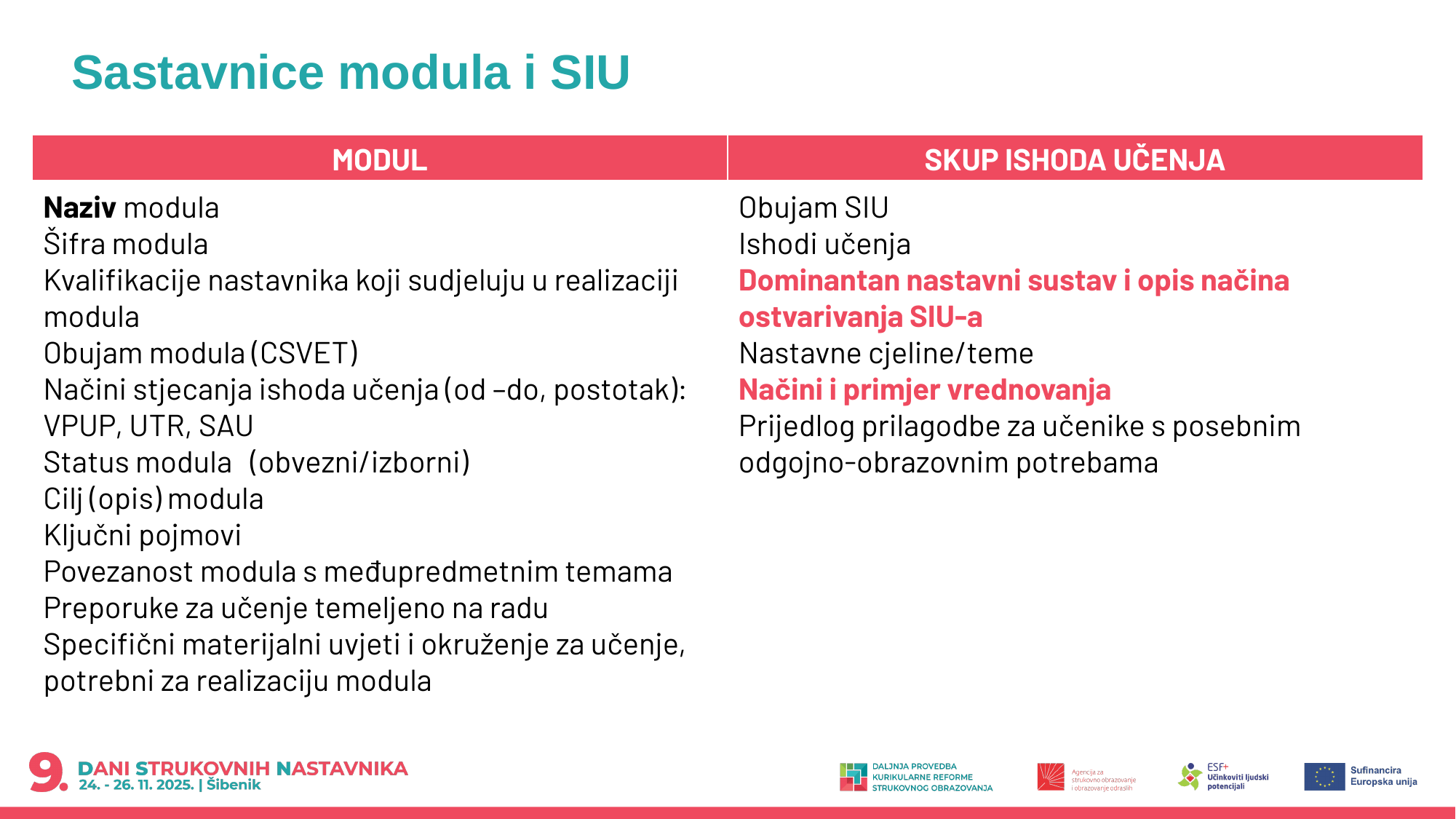

# Sastavnice modula i SIU
| MODUL | SKUP ISHODA UČENJA |
| --- | --- |
| Naziv modula Šifra modula Kvalifikacije nastavnika koji sudjeluju u realizaciji modula Obujam modula (CSVET) Načini stjecanja ishoda učenja (od –do, postotak): VPUP, UTR, SAU Status modula (obvezni/izborni) Cilj (opis) modula Ključni pojmovi Povezanost modula s međupredmetnim temama Preporuke za učenje temeljeno na radu Specifični materijalni uvjeti i okruženje za učenje, potrebni za realizaciju modula | Obujam SIU Ishodi učenja Dominantan nastavni sustav i opis načina ostvarivanja SIU-a Nastavne cjeline/teme Načini i primjer vrednovanja Prijedlog prilagodbe za učenike s posebnim odgojno-obrazovnim potrebama |